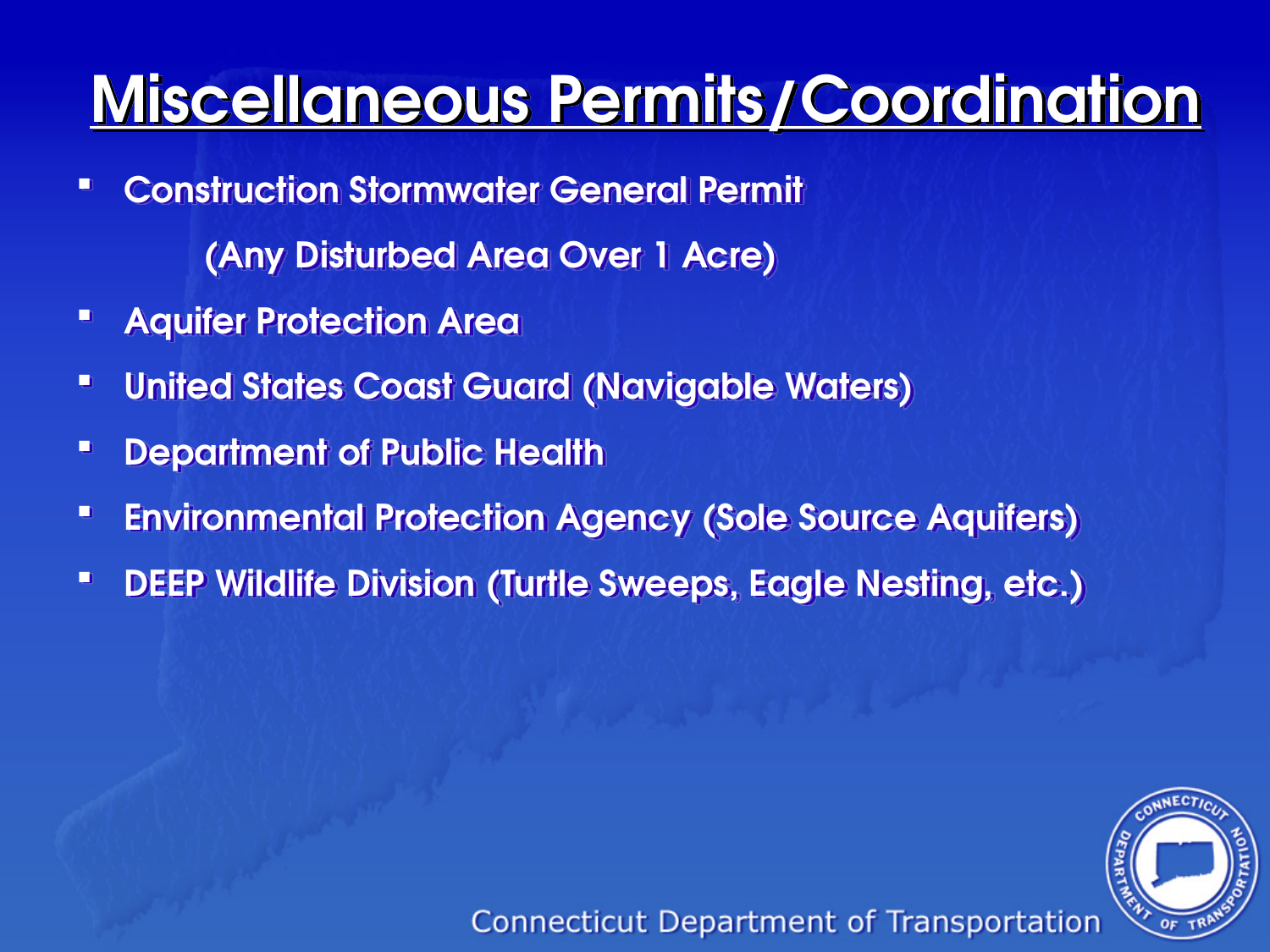

# Miscellaneous Permits/Coordination
Construction Stormwater General Permit
	(Any Disturbed Area Over 1 Acre)
Aquifer Protection Area
United States Coast Guard (Navigable Waters)
Department of Public Health
Environmental Protection Agency (Sole Source Aquifers)
DEEP Wildlife Division (Turtle Sweeps, Eagle Nesting, etc.)